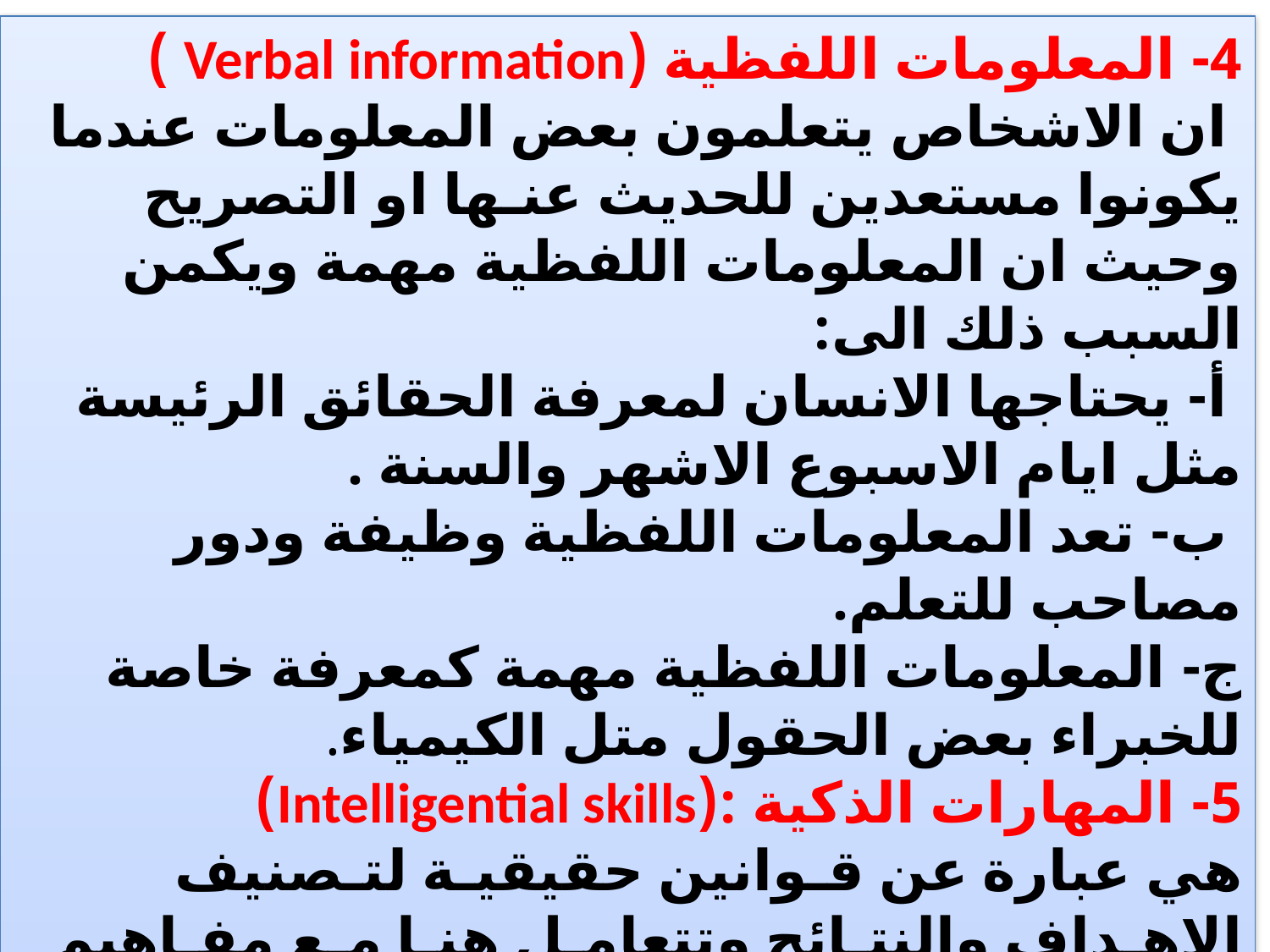

4- المعلومات اللفظية (Verbal information )
 ان الاشخاص يتعلمون بعض المعلومات عندما يكونوا مستعدين للحديث عنـها او التصريح وحيث ان المعلومات اللفظية مهمة ويكمن السبب ذلك الى:
 أ- يحتاجها الانسان لمعرفة الحقائق الرئيسة مثل ايام الاسبوع الاشهر والسنة .
 ب- تعد المعلومات اللفظية وظيفة ودور مصاحب للتعلم.
ج- المعلومات اللفظية مهمة كمعرفة خاصة للخبراء بعض الحقول متل الكيمياء.
5- المهارات الذكية :(Intelligential skills)
هي عبارة عن قـوانين حقيقيـة لتـصنيف الاهـداف والنتـائج وتتعامـل هنـا مـع مفـاهيم التعلم وقوانينه ومتغيراته من اجل تعلمها.